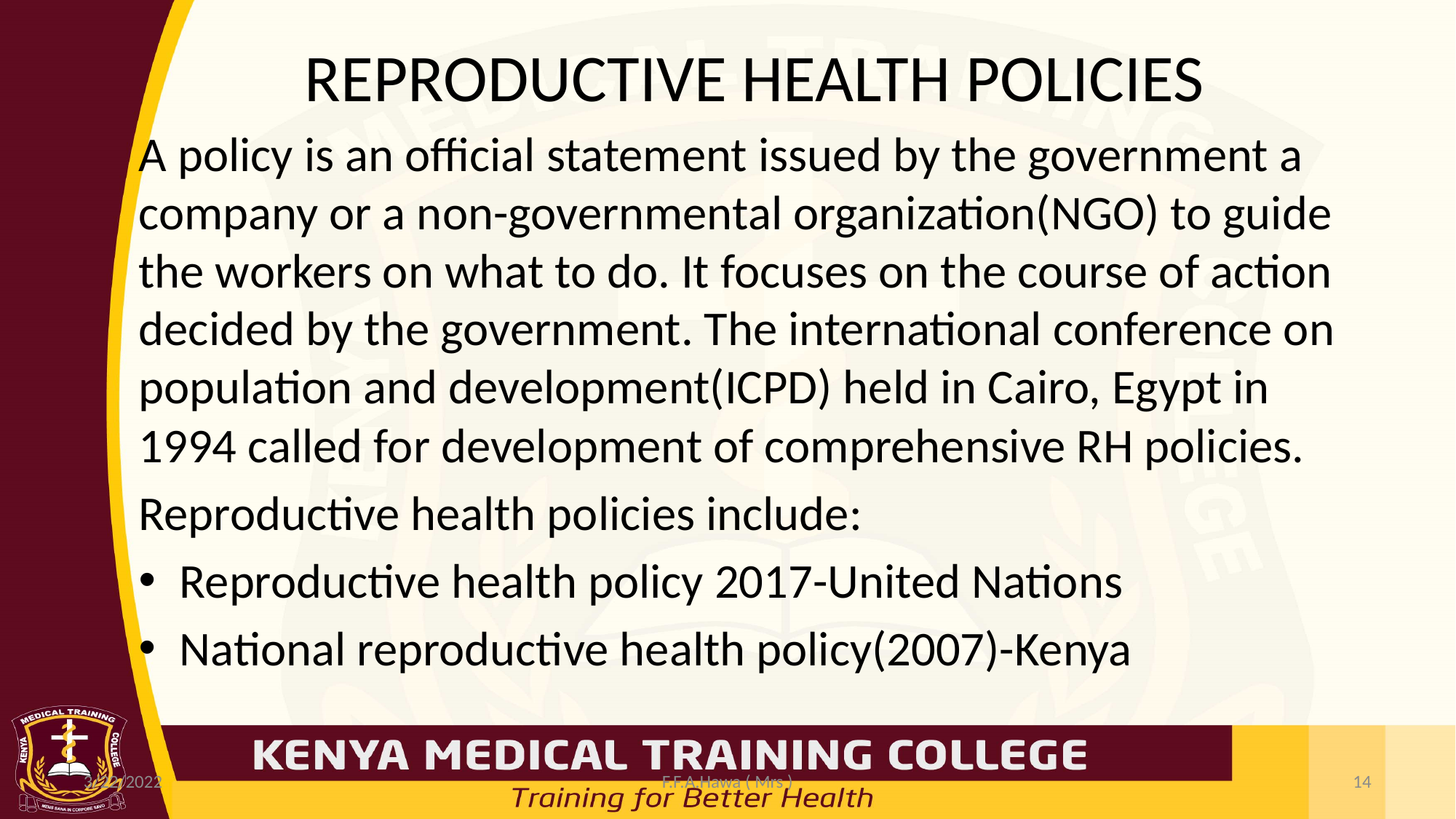

# REPRODUCTIVE HEALTH POLICIES
A policy is an official statement issued by the government a company or a non-governmental organization(NGO) to guide the workers on what to do. It focuses on the course of action decided by the government. The international conference on population and development(ICPD) held in Cairo, Egypt in 1994 called for development of comprehensive RH policies.
Reproductive health policies include:
Reproductive health policy 2017-United Nations
National reproductive health policy(2007)-Kenya

3/22/2022
F.F.A.Hawa ( Mrs )
14